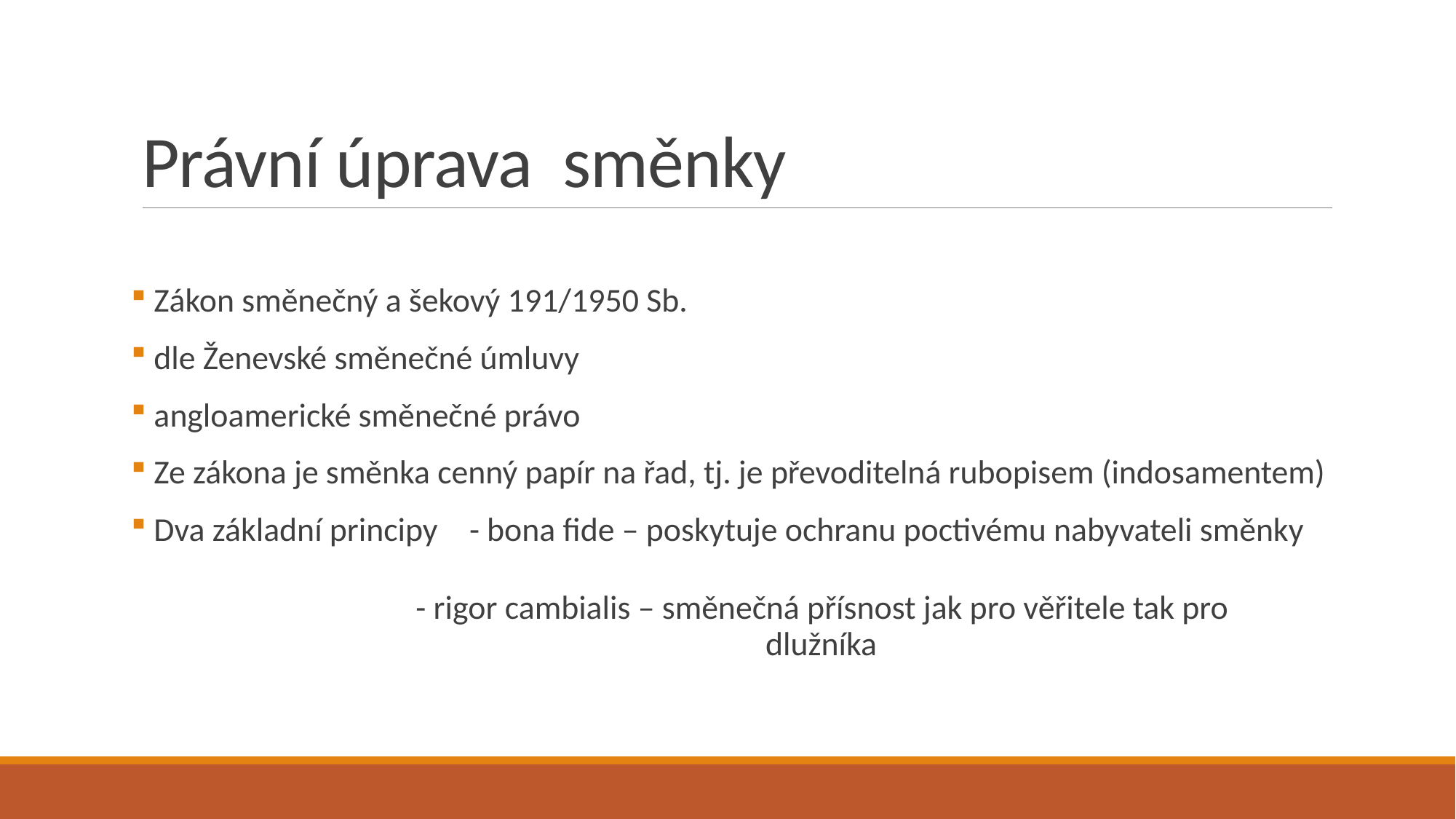

# Právní úprava  směnky

 Zákon směnečný a šekový 191/1950 Sb.
 dle Ženevské směnečné úmluvy
 angloamerické směnečné právo
 Ze zákona je směnka cenný papír na řad, tj. je převoditelná rubopisem (indosamentem)
 Dva základní principy 	- bona fide – poskytuje ochranu poctivému nabyvateli směnky
      	- rigor cambialis – směnečná přísnost jak pro věřitele tak pro  					   dlužníka